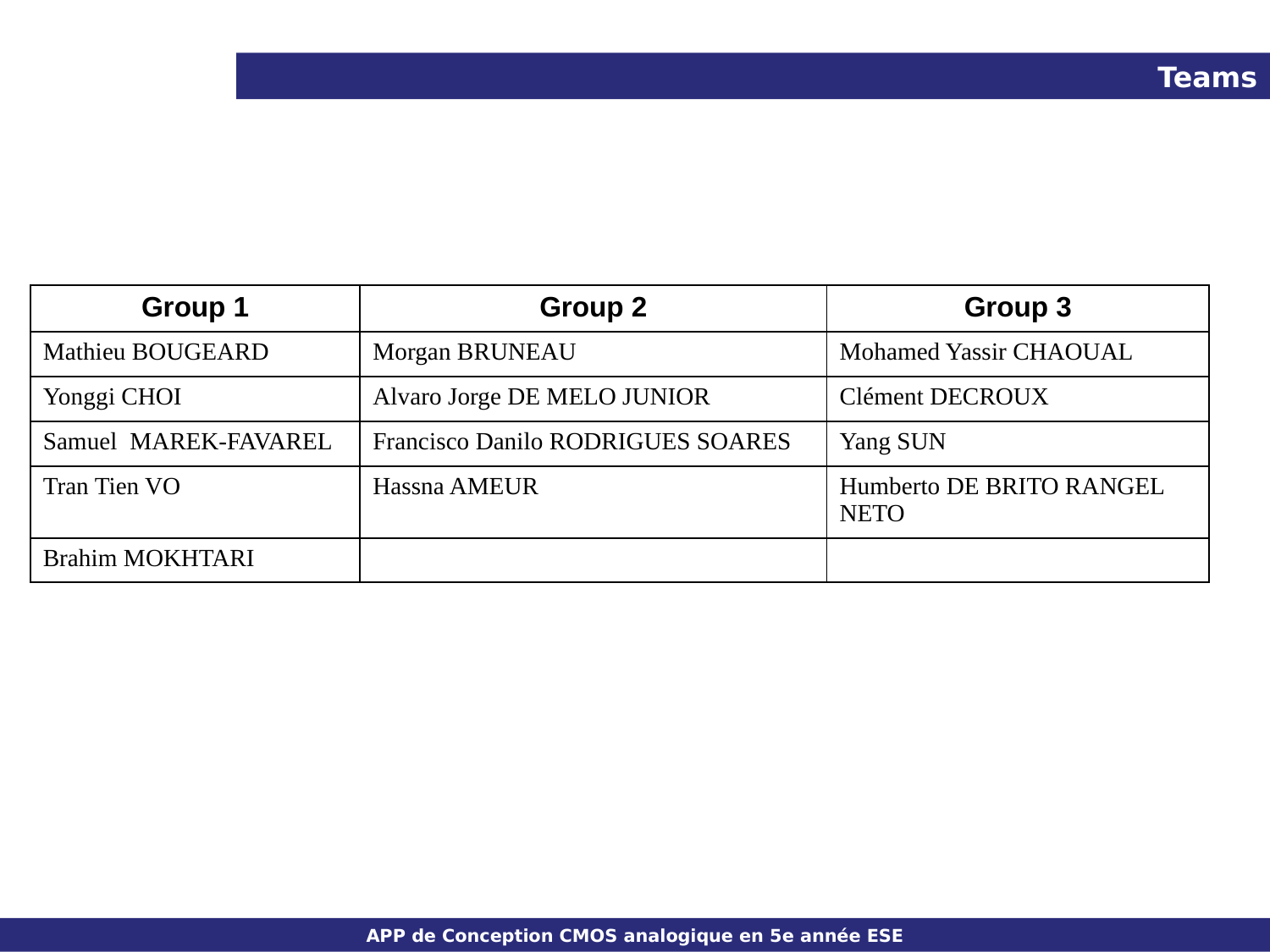

Teams
| Group 1 | Group 2 | Group 3 |
| --- | --- | --- |
| Mathieu BOUGEARD | Morgan BRUNEAU | Mohamed Yassir CHAOUAL |
| Yonggi CHOI | Alvaro Jorge DE MELO JUNIOR | Clément DECROUX |
| Samuel MAREK-FAVAREL | Francisco Danilo RODRIGUES SOARES | Yang SUN |
| Tran Tien VO | Hassna AMEUR | Humberto DE BRITO RANGEL NETO |
| Brahim MOKHTARI |  |  |